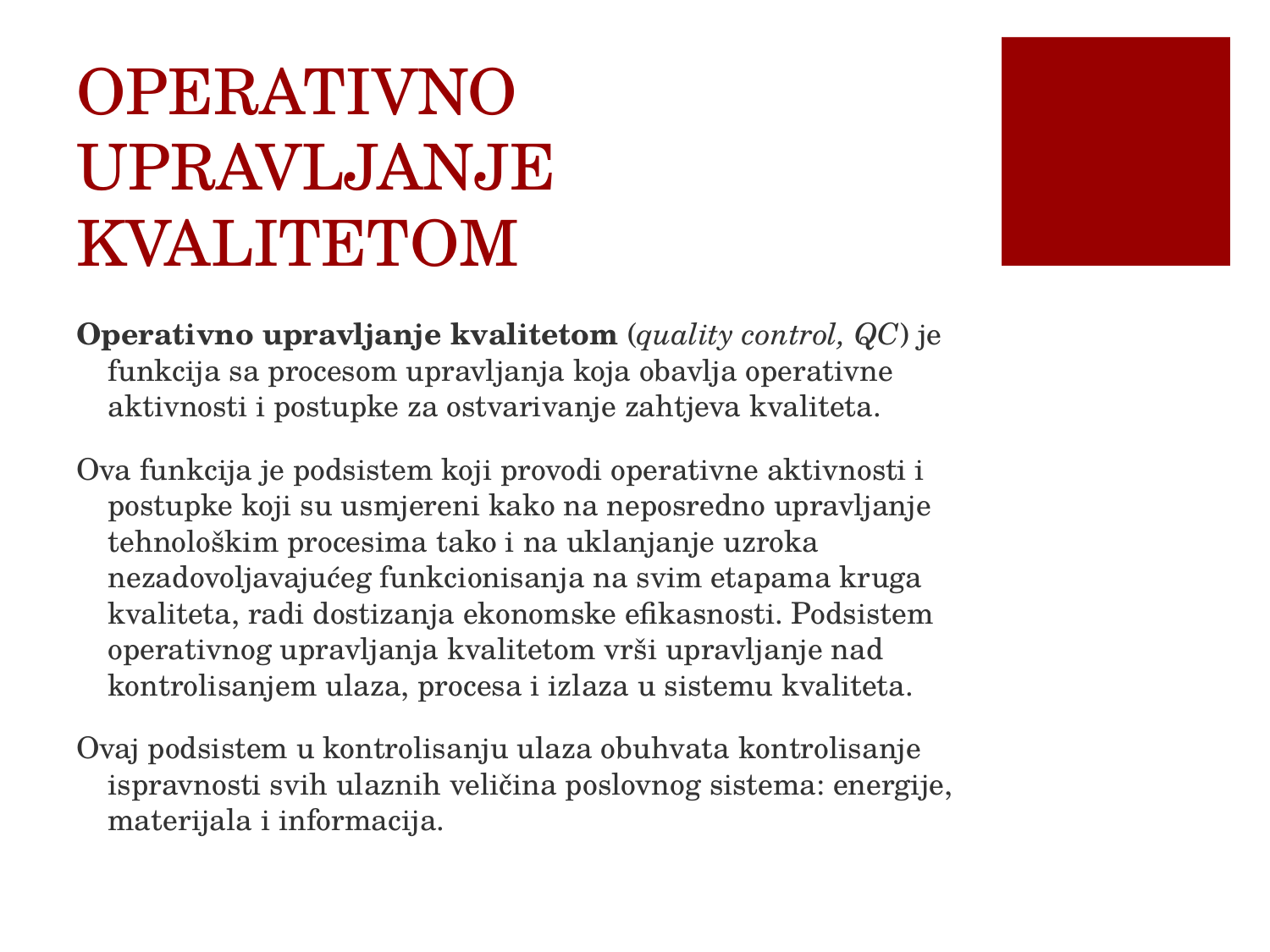

# OPERATIVNO UPRAVLJANJE KVALITETOM
Operativno upravljanje kvalitetom (quality control, QC) je funkcija sa procesom upravljanja koja obavlja operativne aktivnosti i postupke za ostvarivanje zahtjeva kvaliteta.
Ova funkcija je podsistem koji provodi operativne aktivnosti i postupke koji su usmjereni kako na neposredno upravljanje tehnološkim procesima tako i na uklanjanje uzroka nezadovoljavajućeg funkcionisanja na svim etapama kruga kvaliteta, radi dostizanja ekonomske efikasnosti. Podsistem operativnog upravljanja kvalitetom vrši upravljanje nad kontrolisanjem ulaza, procesa i izlaza u sistemu kvaliteta.
Ovaj podsistem u kontrolisanju ulaza obuhvata kontrolisanje ispravnosti svih ulaznih veličina poslovnog sistema: energije, materijala i informacija.